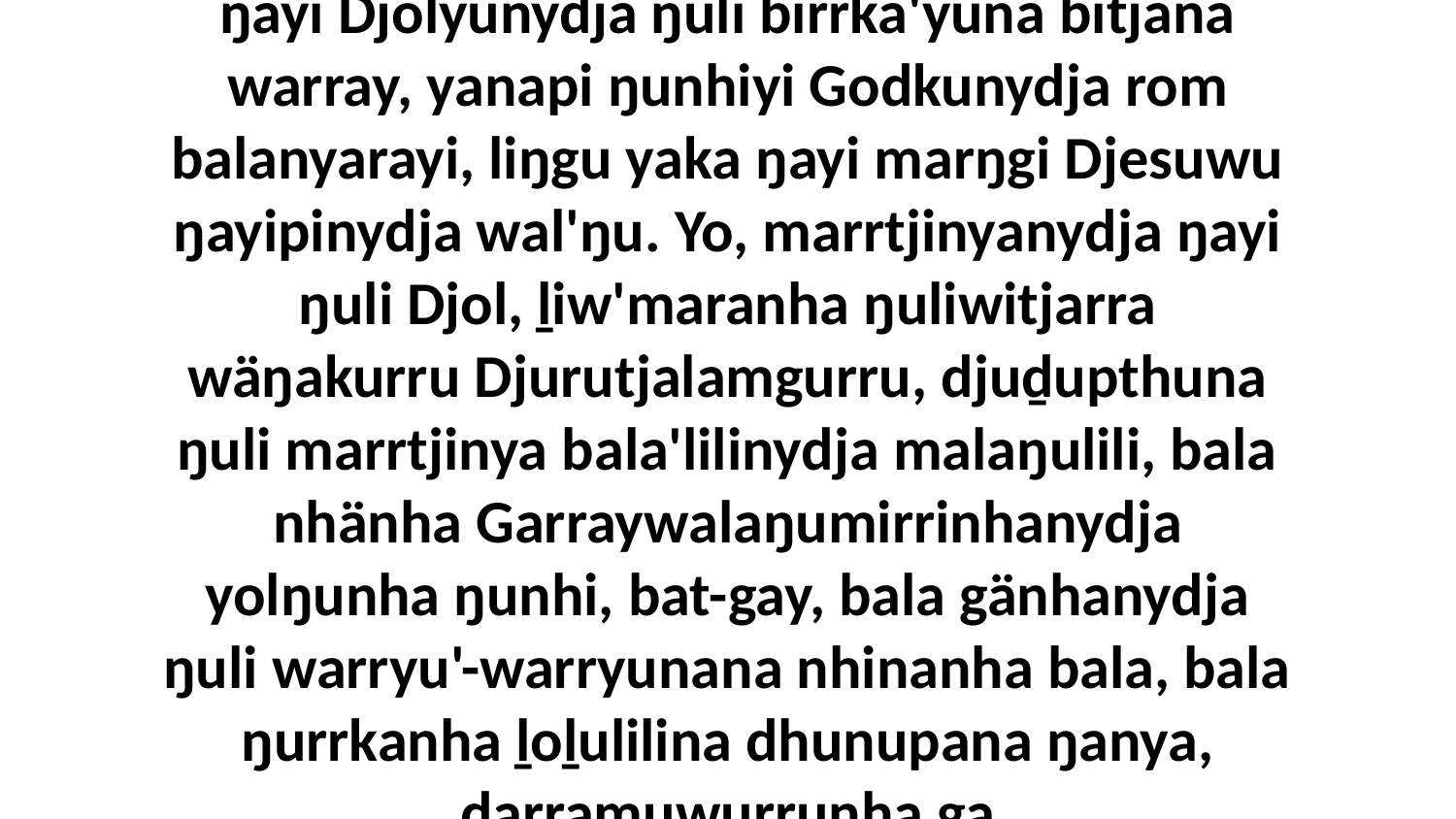

3 Ga ŋayi Djolnydja yukurrana ḏukṯukthina bunharawu dhawar'maranharawuna ŋuriki Garraywalaŋumirriwunydja walalaŋgu, liŋgu ŋayi Djolyunydja ŋuli birrka'yuna bitjana warray, yanapi ŋunhiyi Godkunydja rom balanyarayi, liŋgu yaka ŋayi marŋgi Djesuwu ŋayipinydja wal'ŋu. Yo, marrtjinyanydja ŋayi ŋuli Djol, ḻiw'maranha ŋuliwitjarra wäŋakurru Djurutjalamgurru, djuḏupthuna ŋuli marrtjinya bala'lilinydja malaŋulili, bala nhänha Garraywalaŋumirrinhanydja yolŋunha ŋunhi, bat-gay, bala gänhanydja ŋuli warryu'-warryunana nhinanha bala, bala ŋurrkanha ḻoḻulilina dhunupana ŋanya, ḏarramuwurrunha ga dhäykawurrunha.Garraywalaŋumirriyunydja yolŋu'-yulŋuyu gäŋalana Godku dhäruktja Djamariyalilinydja makarrlili